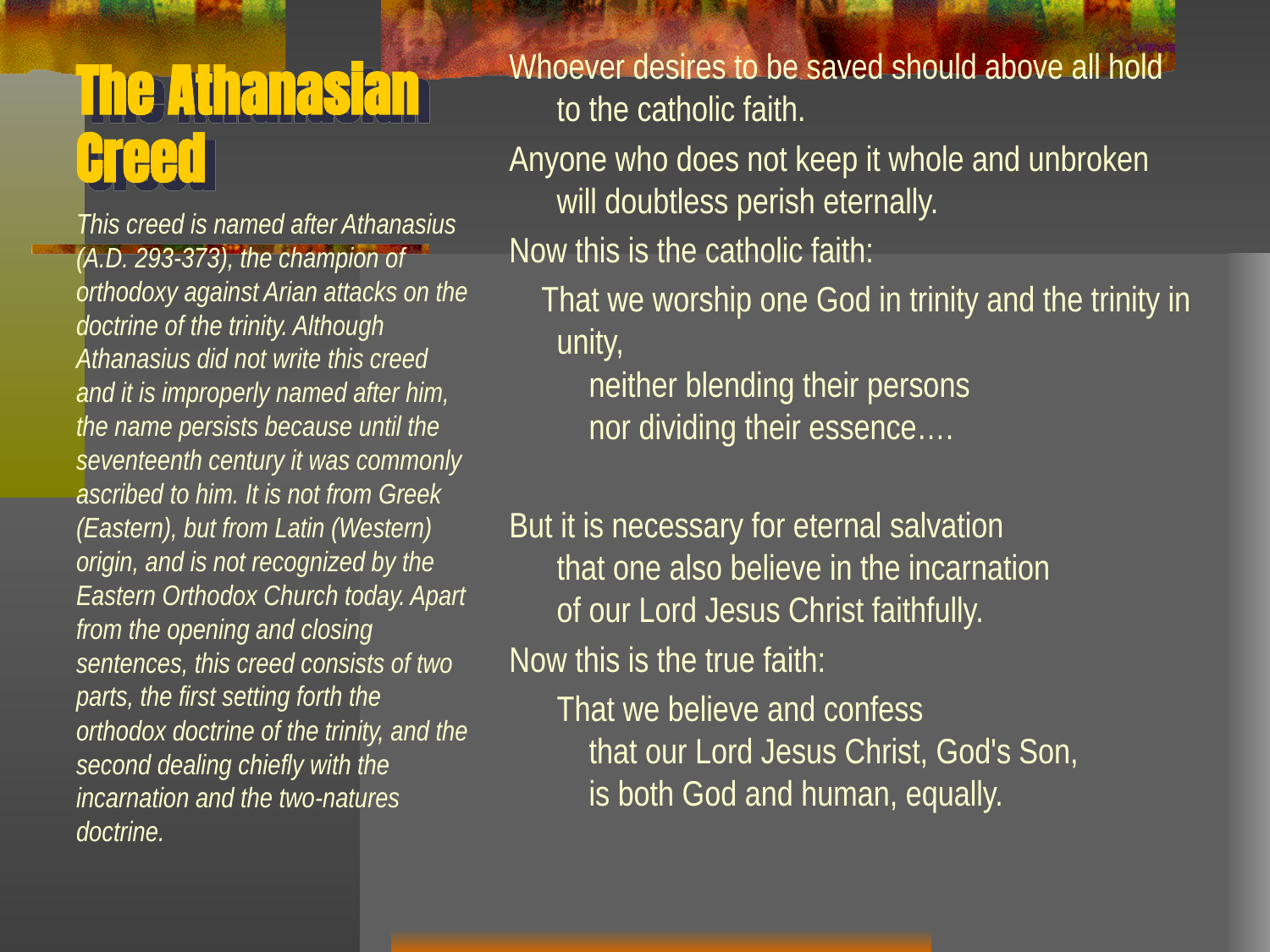

# The Athanasian Creed
Whoever desires to be saved should above all hold to the catholic faith.
Anyone who does not keep it whole and unbroken will doubtless perish eternally.
Now this is the catholic faith:
    That we worship one God in trinity and the trinity in unity,
    neither blending their persons
    nor dividing their essence….

But it is necessary for eternal salvation
that one also believe in the incarnation
of our Lord Jesus Christ faithfully.
Now this is the true faith:
	That we believe and confess
    that our Lord Jesus Christ, God's Son,
    is both God and human, equally.
This creed is named after Athanasius (A.D. 293-373), the champion of orthodoxy against Arian attacks on the doctrine of the trinity. Although Athanasius did not write this creed and it is improperly named after him, the name persists because until the seventeenth century it was commonly ascribed to him. It is not from Greek (Eastern), but from Latin (Western) origin, and is not recognized by the Eastern Orthodox Church today. Apart from the opening and closing sentences, this creed consists of two parts, the first setting forth the orthodox doctrine of the trinity, and the second dealing chiefly with the incarnation and the two-natures doctrine.